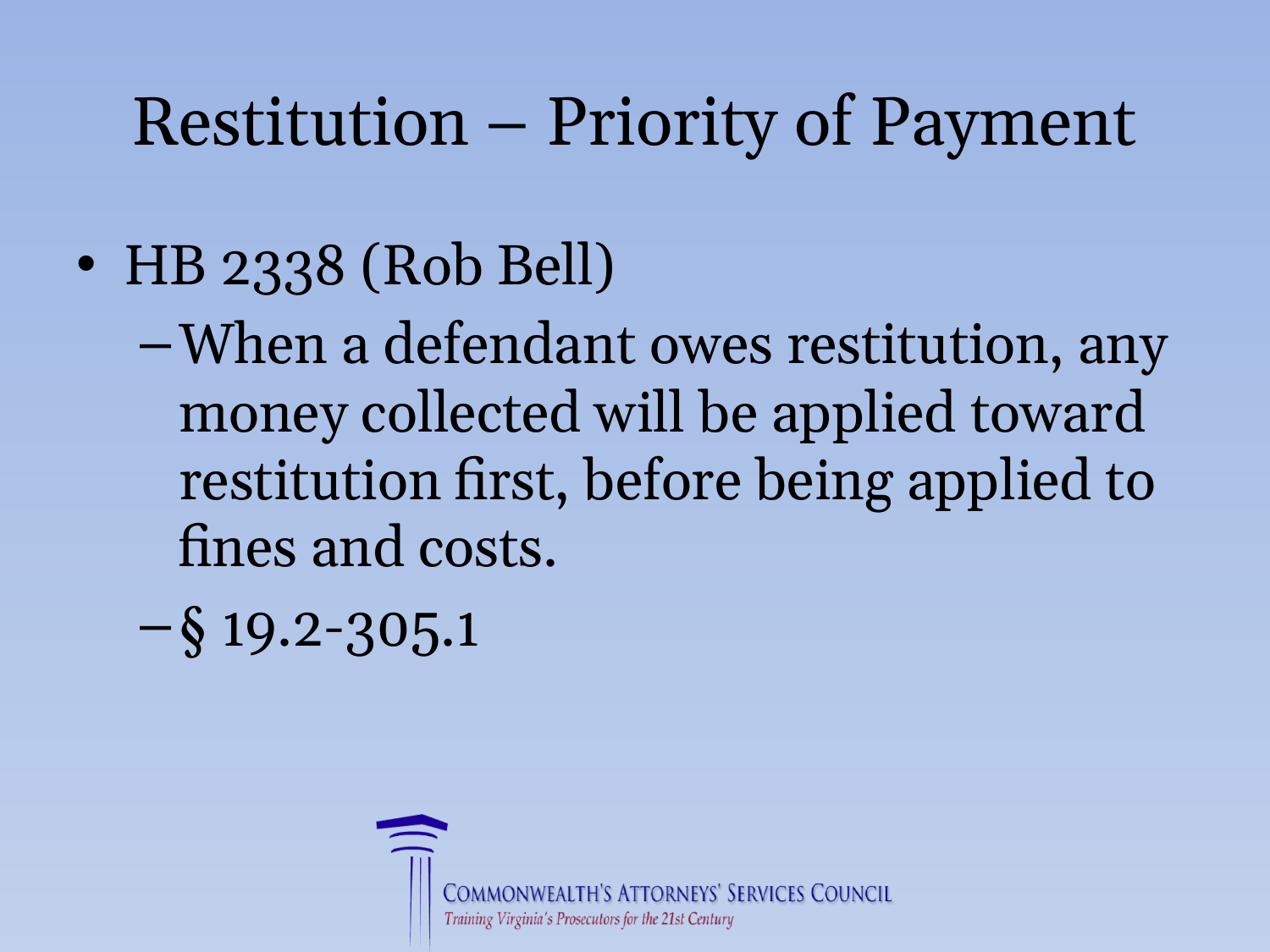

# Restitution – Priority of Payment
HB 2338 (Rob Bell)
When a defendant owes restitution, any money collected will be applied toward restitution first, before being applied to fines and costs.
§ 19.2-305.1